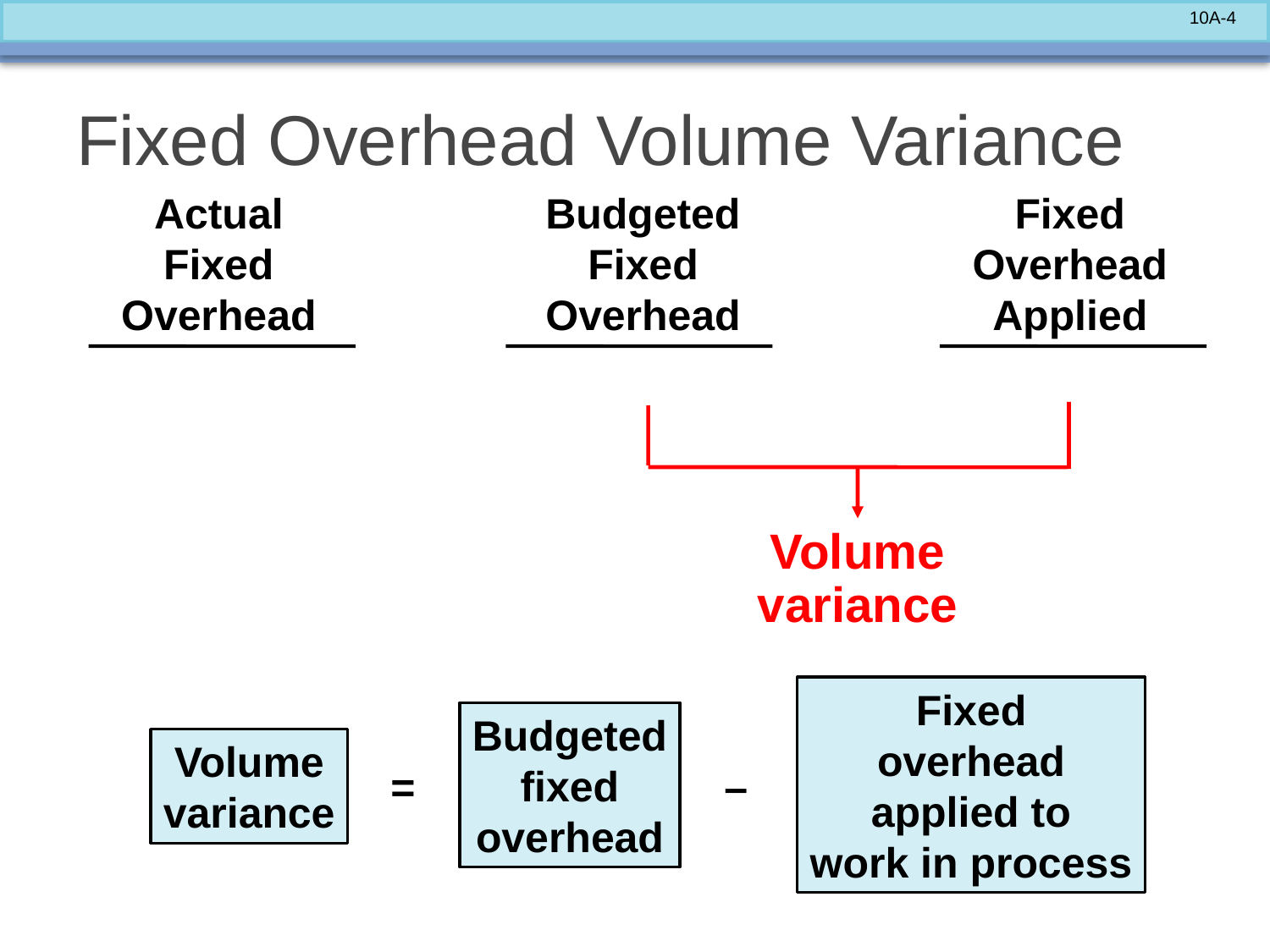

# Fixed Overhead Volume Variance
Actual
Fixed
Overhead
Budgeted
Fixed
Overhead
Fixed
Overhead
Applied

Volume
variance
Fixed
overhead
applied to
work in process
Budgeted
fixed
overhead
Volume
variance
=
–